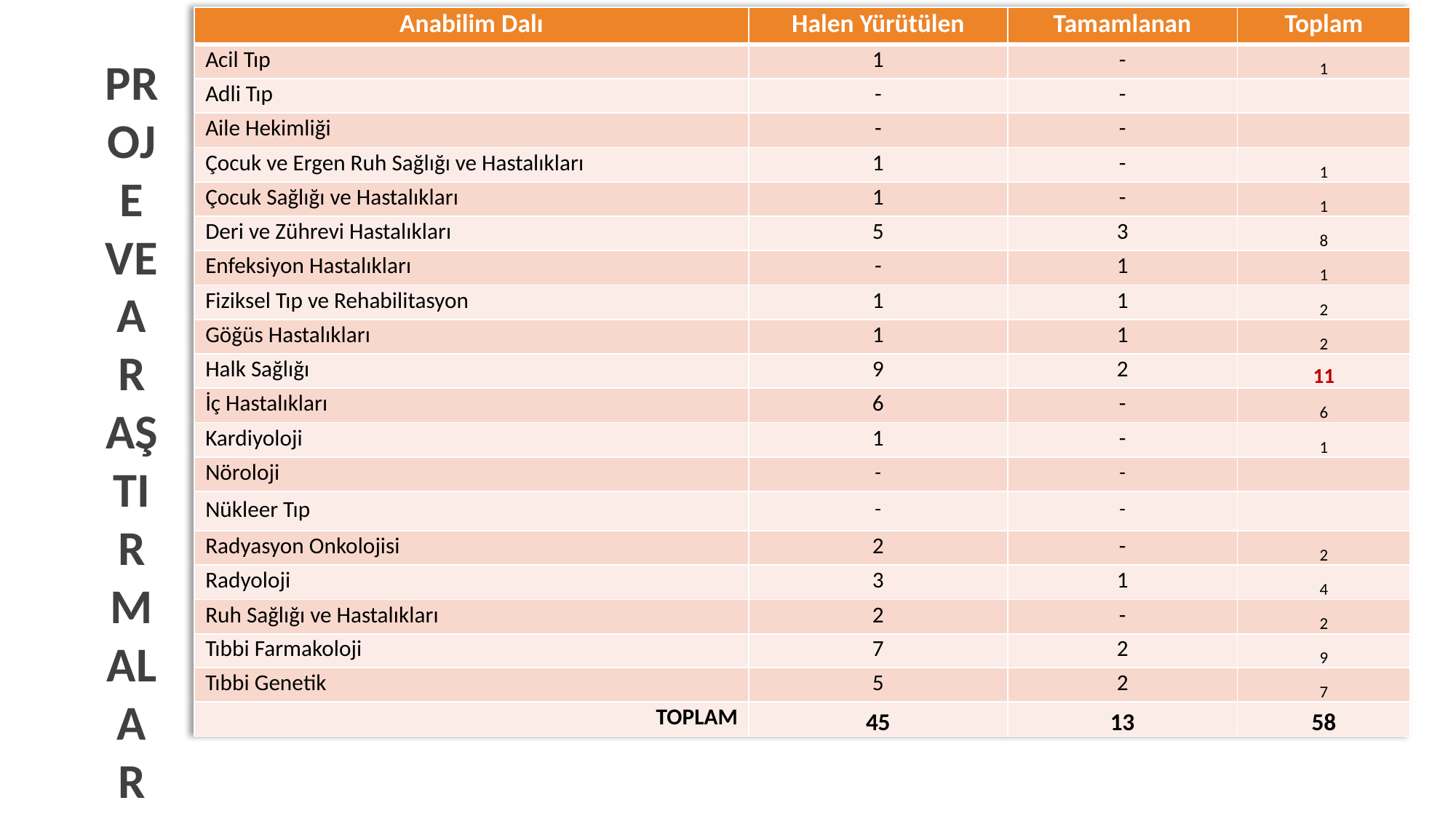

# Proje ve araştırmalar
| Anabilim Dalı | Halen Yürütülen | Tamamlanan | Toplam |
| --- | --- | --- | --- |
| Acil Tıp | 1 | - | 1 |
| Adli Tıp | - | - |  |
| Aile Hekimliği | - | - |  |
| Çocuk ve Ergen Ruh Sağlığı ve Hastalıkları | 1 | - | 1 |
| Çocuk Sağlığı ve Hastalıkları | 1 | - | 1 |
| Deri ve Zührevi Hastalıkları | 5 | 3 | 8 |
| Enfeksiyon Hastalıkları | - | 1 | 1 |
| Fiziksel Tıp ve Rehabilitasyon | 1 | 1 | 2 |
| Göğüs Hastalıkları | 1 | 1 | 2 |
| Halk Sağlığı | 9 | 2 | 11 |
| İç Hastalıkları | 6 | - | 6 |
| Kardiyoloji | 1 | - | 1 |
| Nöroloji | - | - |  |
| Nükleer Tıp | - | - |  |
| Radyasyon Onkolojisi | 2 | - | 2 |
| Radyoloji | 3 | 1 | 4 |
| Ruh Sağlığı ve Hastalıkları | 2 | - | 2 |
| Tıbbi Farmakoloji | 7 | 2 | 9 |
| Tıbbi Genetik | 5 | 2 | 7 |
| TOPLAM | 45 | 13 | 58 |